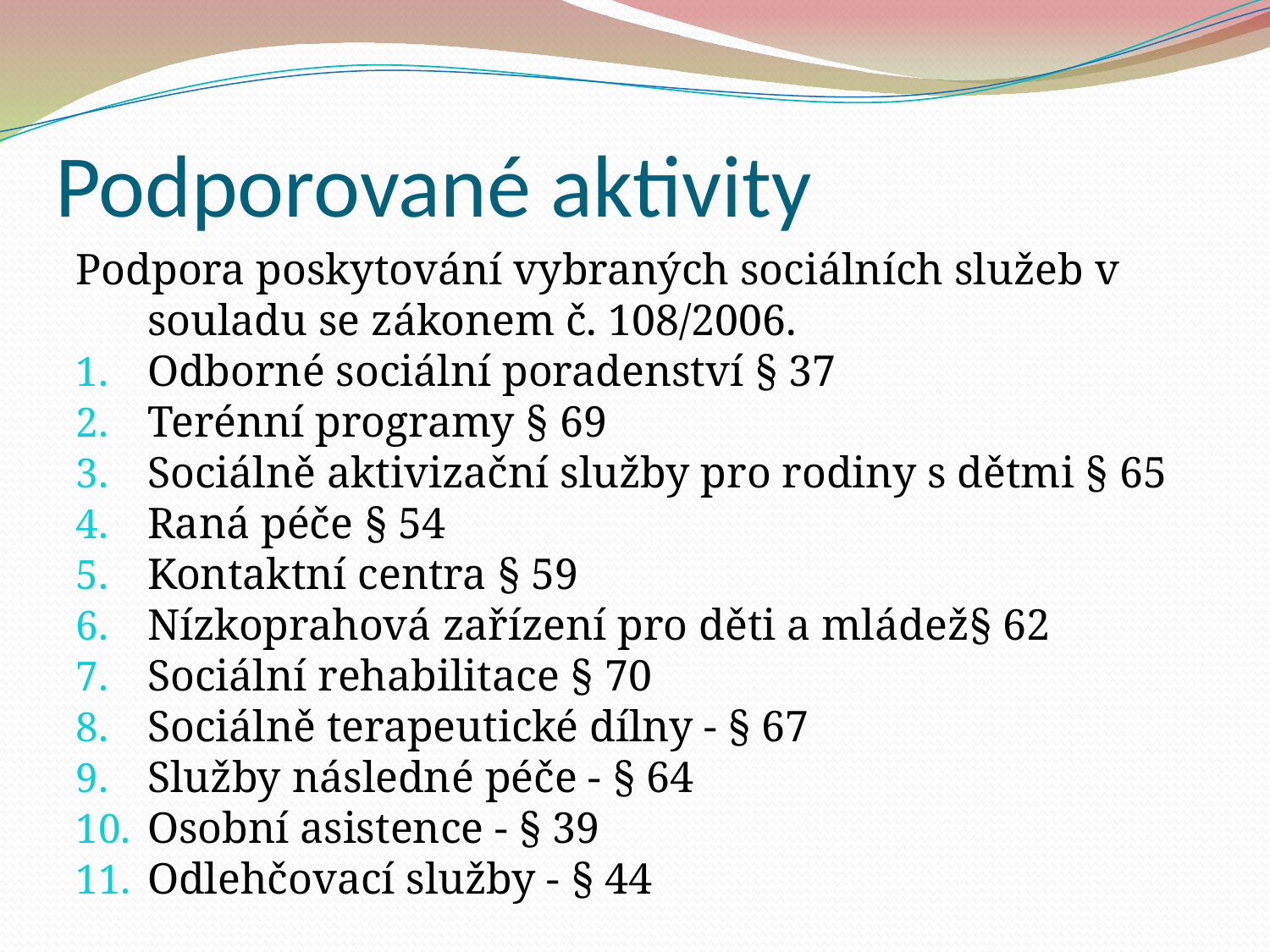

Podporované aktivity
Podpora poskytování vybraných sociálních služeb v souladu se zákonem č. 108/2006.
Odborné sociální poradenství § 37
Terénní programy § 69
Sociálně aktivizační služby pro rodiny s dětmi § 65
Raná péče § 54
Kontaktní centra § 59
Nízkoprahová zařízení pro děti a mládež§ 62
Sociální rehabilitace § 70
Sociálně terapeutické dílny - § 67
Služby následné péče - § 64
Osobní asistence - § 39
Odlehčovací služby - § 44